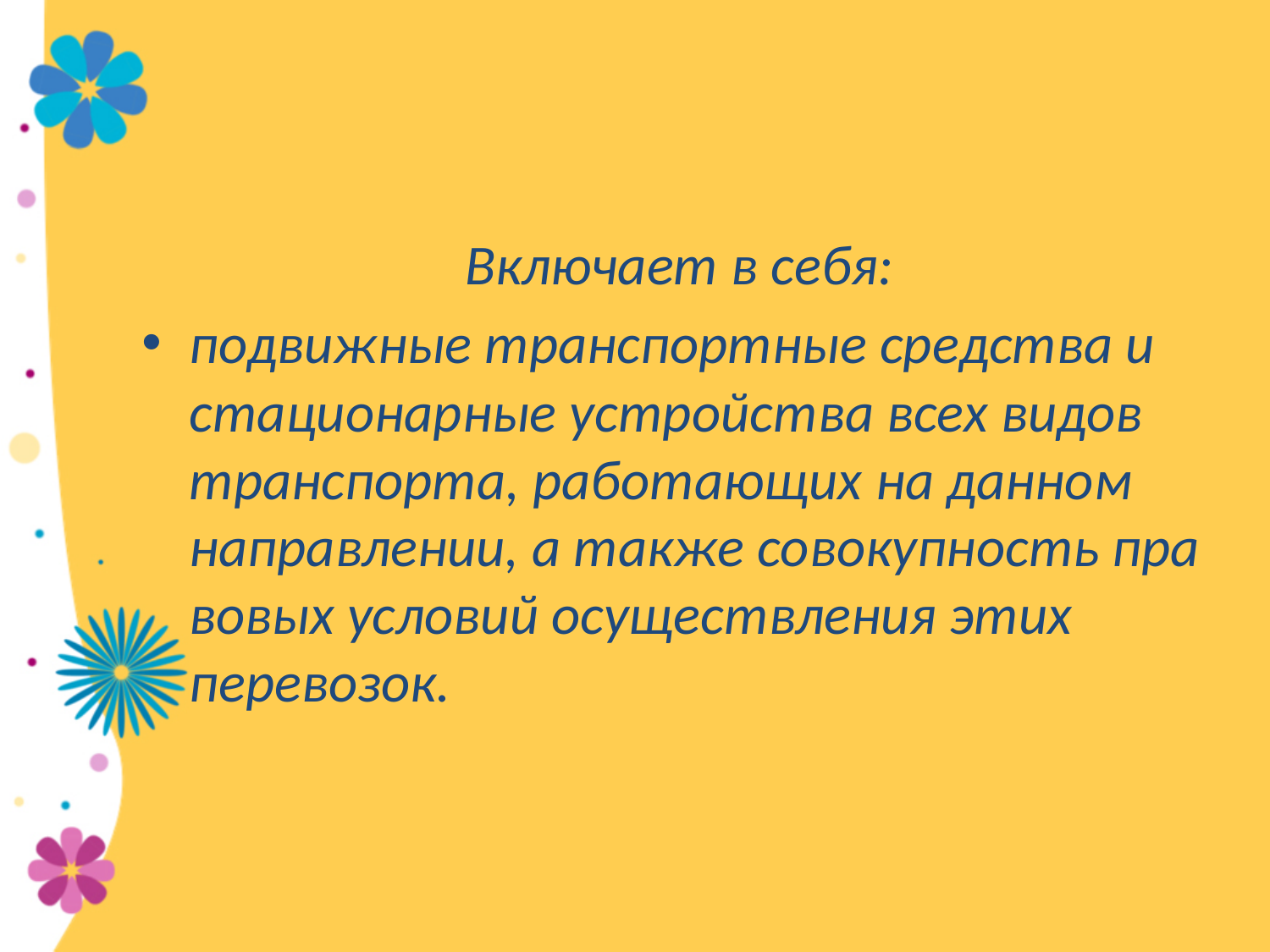

Включает в себя:
подвижные транспортные средства и стационарные устройства всех видов транспорта, работающих на данном направлении, а также совокупность пра­вовых условий осуществления этих перевозок.